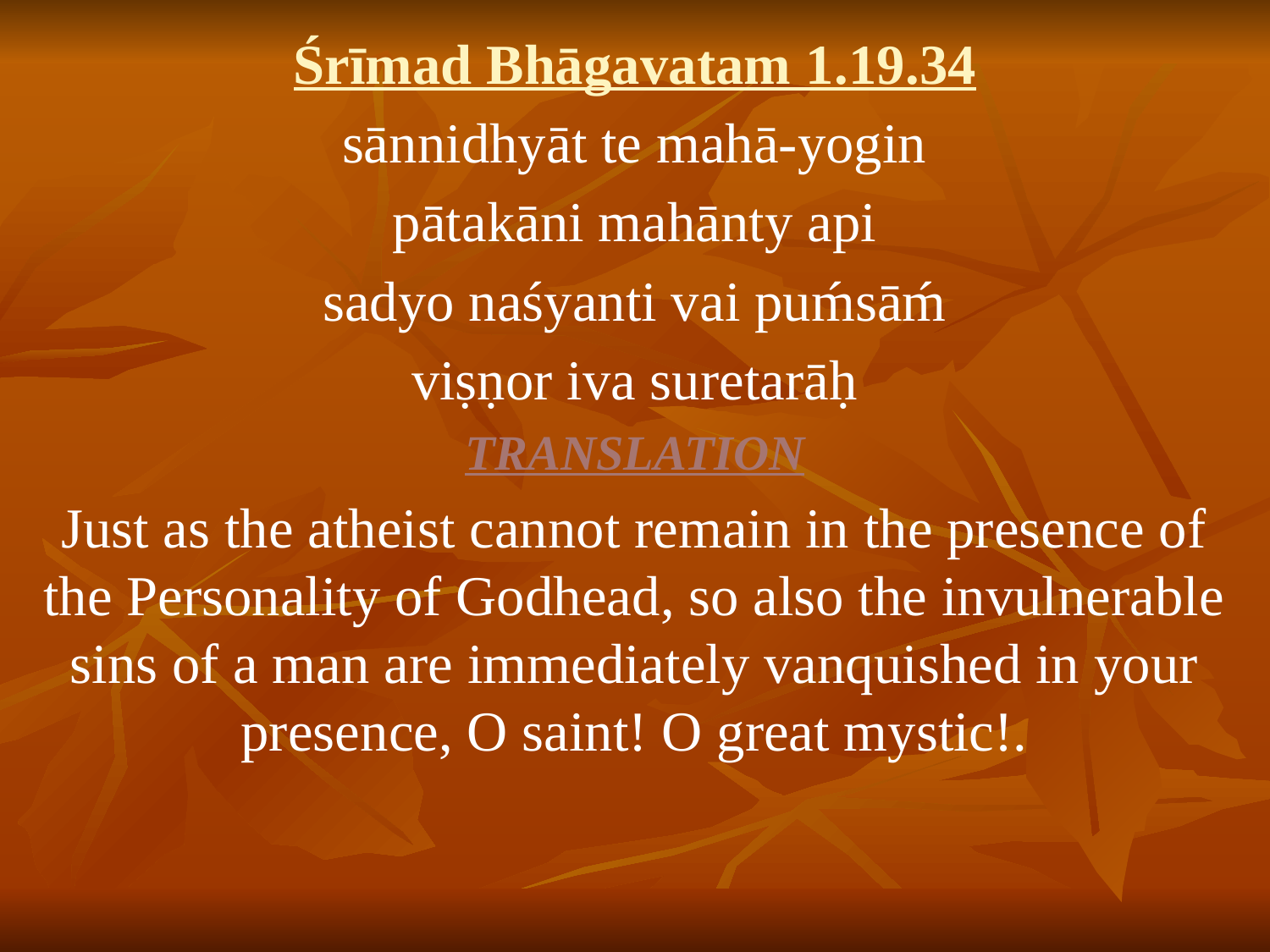

Śrīmad Bhāgavatam 1.19.34
sānnidhyāt te mahā-yogin
pātakāni mahānty api
sadyo naśyanti vai puḿsāḿ
viṣṇor iva suretarāḥ
TRANSLATION
Just as the atheist cannot remain in the presence of the Personality of Godhead, so also the invulnerable sins of a man are immediately vanquished in your presence, O saint! O great mystic!.